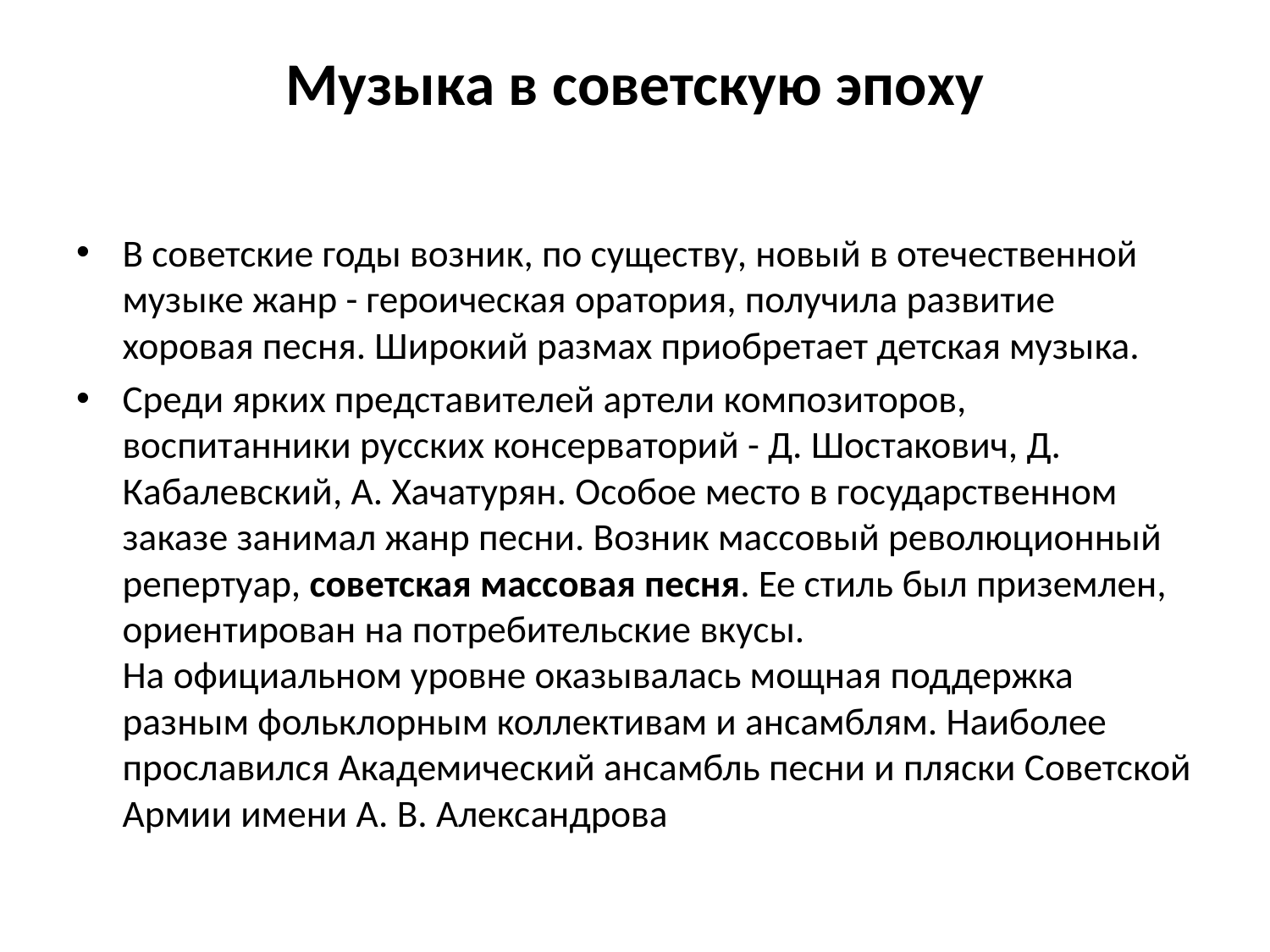

# Музыка в советскую эпоху
В советские годы возник, по существу, новый в отечественной музыке жанр - героическая оратория, получила развитие хоровая песня. Широкий размах приобретает детская музыка.
Среди ярких представителей артели композиторов, воспитанники русских консерваторий - Д. Шостакович, Д. Кабалевский, А. Хачатурян. Особое место в государственном заказе занимал жанр песни. Возник массовый революционный репертуар, советская массовая песня. Ее стиль был приземлен, ориентирован на потребительские вкусы.
На официальном уровне оказывалась мощная поддержка разным фольклорным коллективам и ансамблям. Наиболее прославился Академический ансамбль песни и пляски Советской Армии имени А. В. Александрова